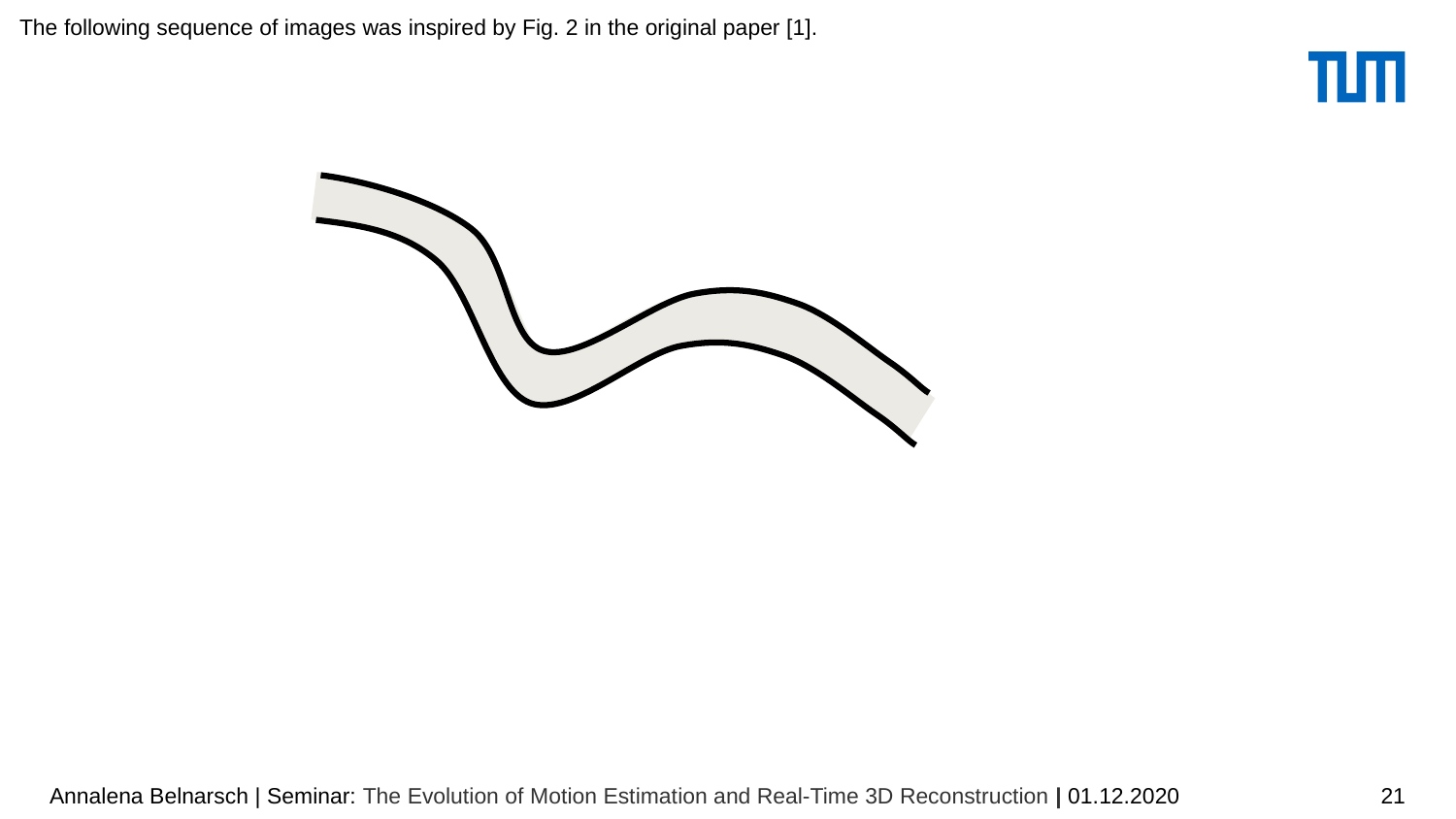

The following sequence of images was inspired by Fig. 2 in the original paper [1].

Annalena Belnarsch | Seminar: The Evolution of Motion Estimation and Real-Time 3D Reconstruction | 01.12.2020
21